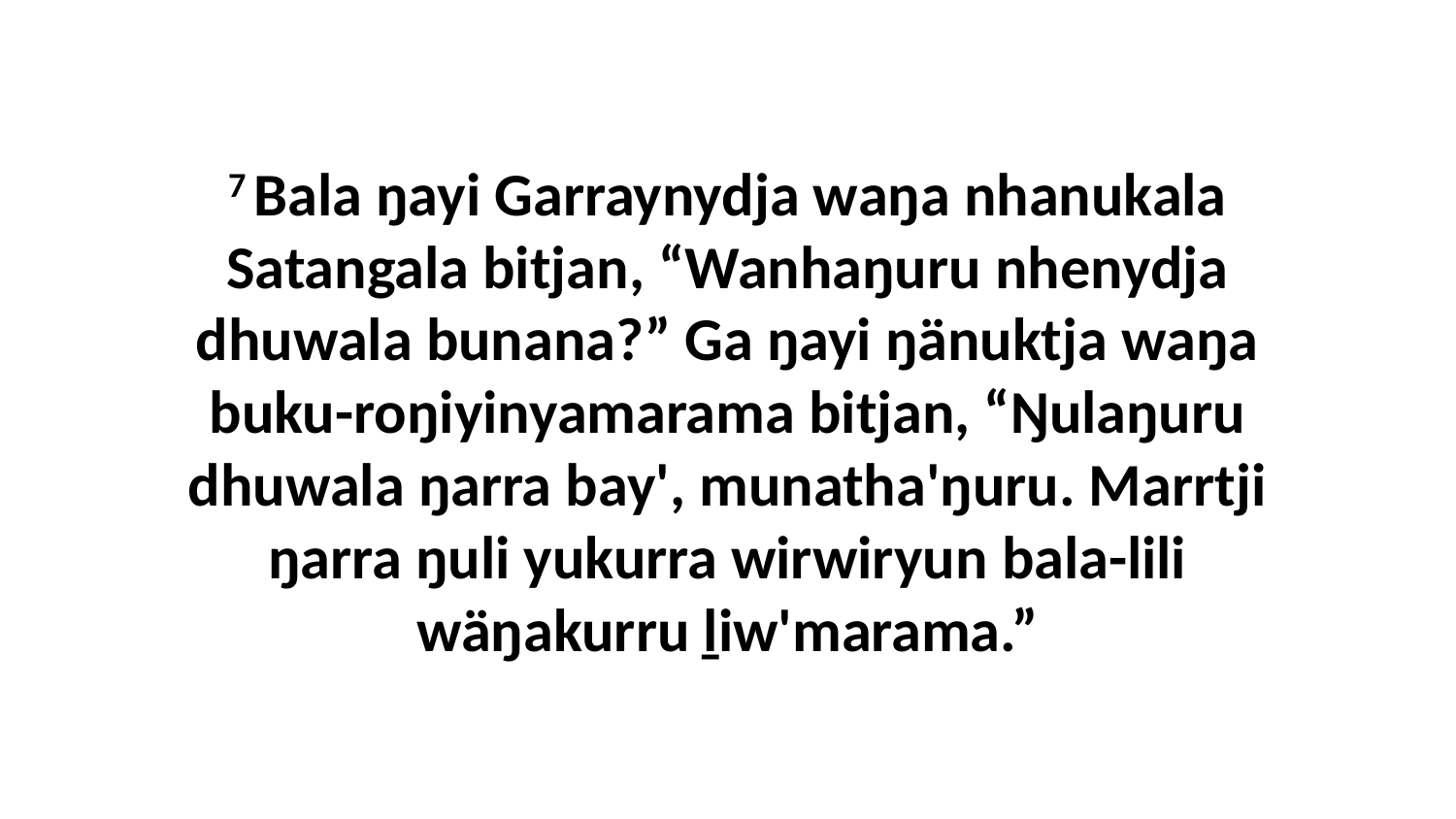

7 Bala ŋayi Garraynydja waŋa nhanukala Satangala bitjan, “Wanhaŋuru nhenydja dhuwala bunana?” Ga ŋayi ŋänuktja waŋa buku-roŋiyinyamarama bitjan, “Ŋulaŋuru dhuwala ŋarra bay', munatha'ŋuru. Marrtji ŋarra ŋuli yukurra wirwiryun bala-lili wäŋakurru ḻiw'marama.”